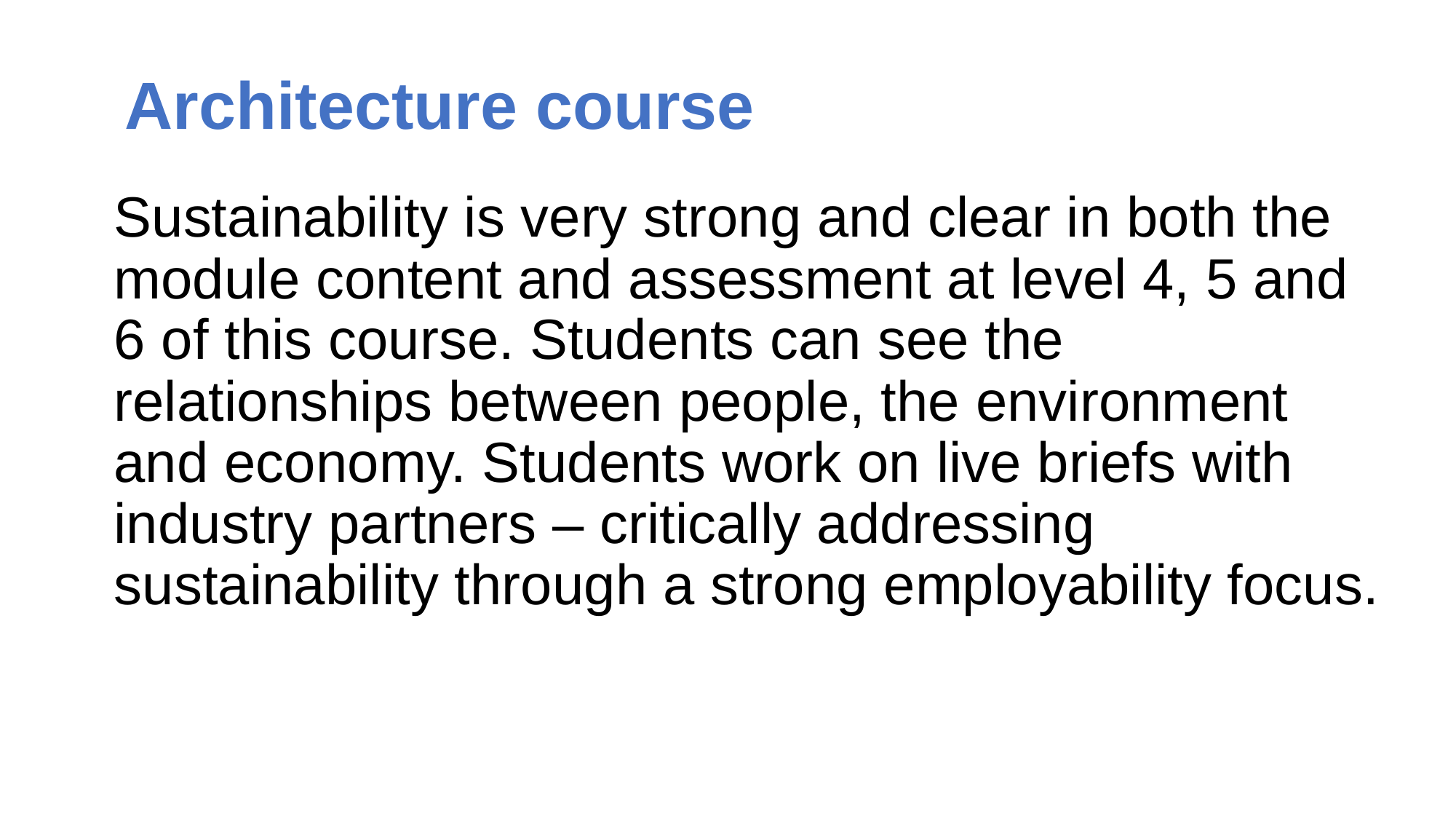

# Architecture course
Sustainability is very strong and clear in both the module content and assessment at level 4, 5 and 6 of this course. Students can see the relationships between people, the environment and economy. Students work on live briefs with industry partners – critically addressing sustainability through a strong employability focus.